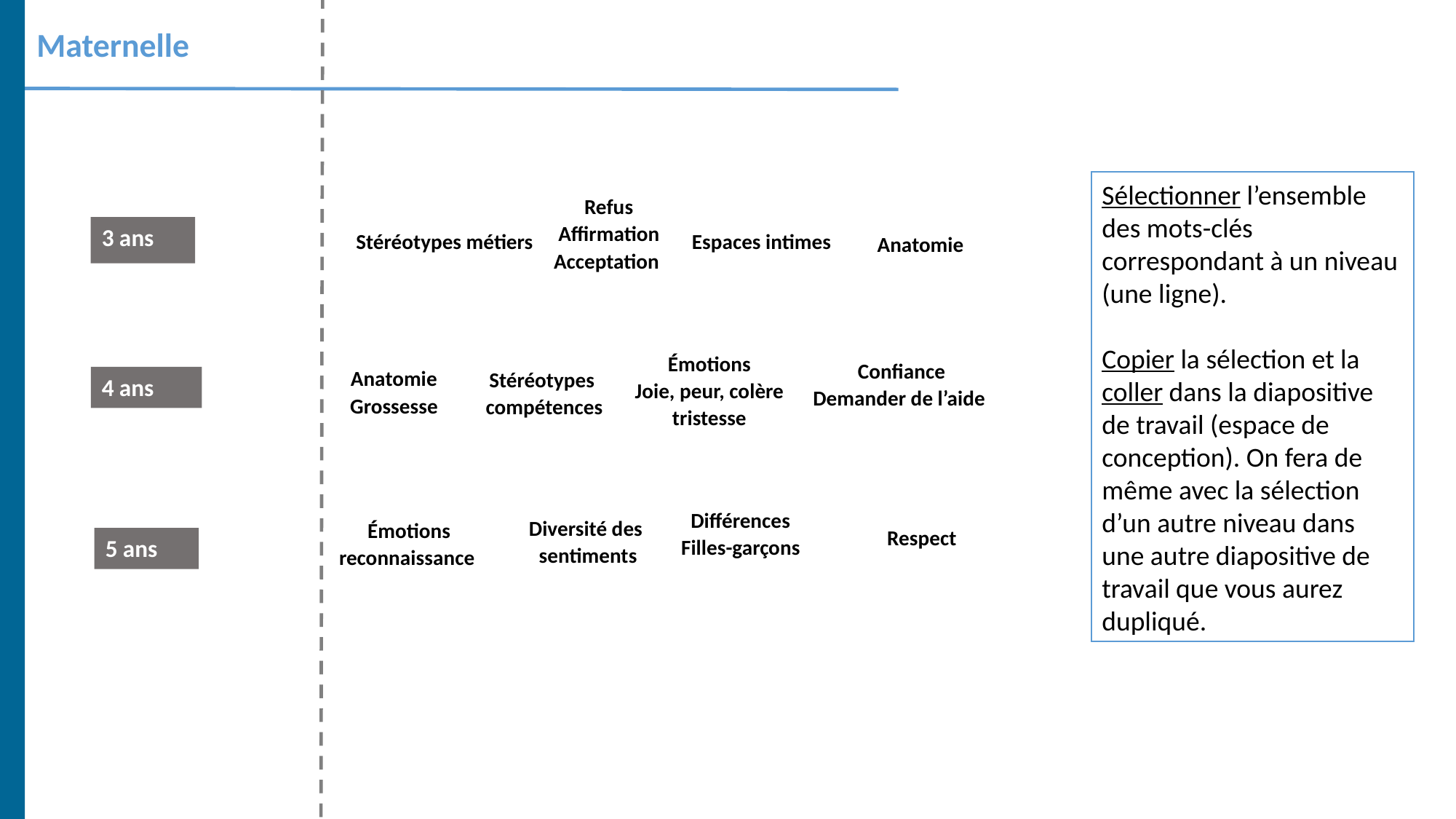

Maternelle

Sélectionner l’ensemble des mots-clés correspondant à un niveau (une ligne).

Copier la sélection et la coller dans la diapositive de travail (espace de conception). On fera de même avec la sélection d’un autre niveau dans une autre diapositive de travail que vous aurez dupliqué.
Refus
Affirmation
Acceptation

3 ans
Stéréotypes métiers
Espaces intimes
Anatomie
Émotions
Joie, peur, colère
tristesse
Confiance
Demander de l’aide
Anatomie
Grossesse
Stéréotypes
compétences
4 ans
Différences
Filles-garçons
Diversité des
sentiments

Émotions
reconnaissance
Respect
5 ans